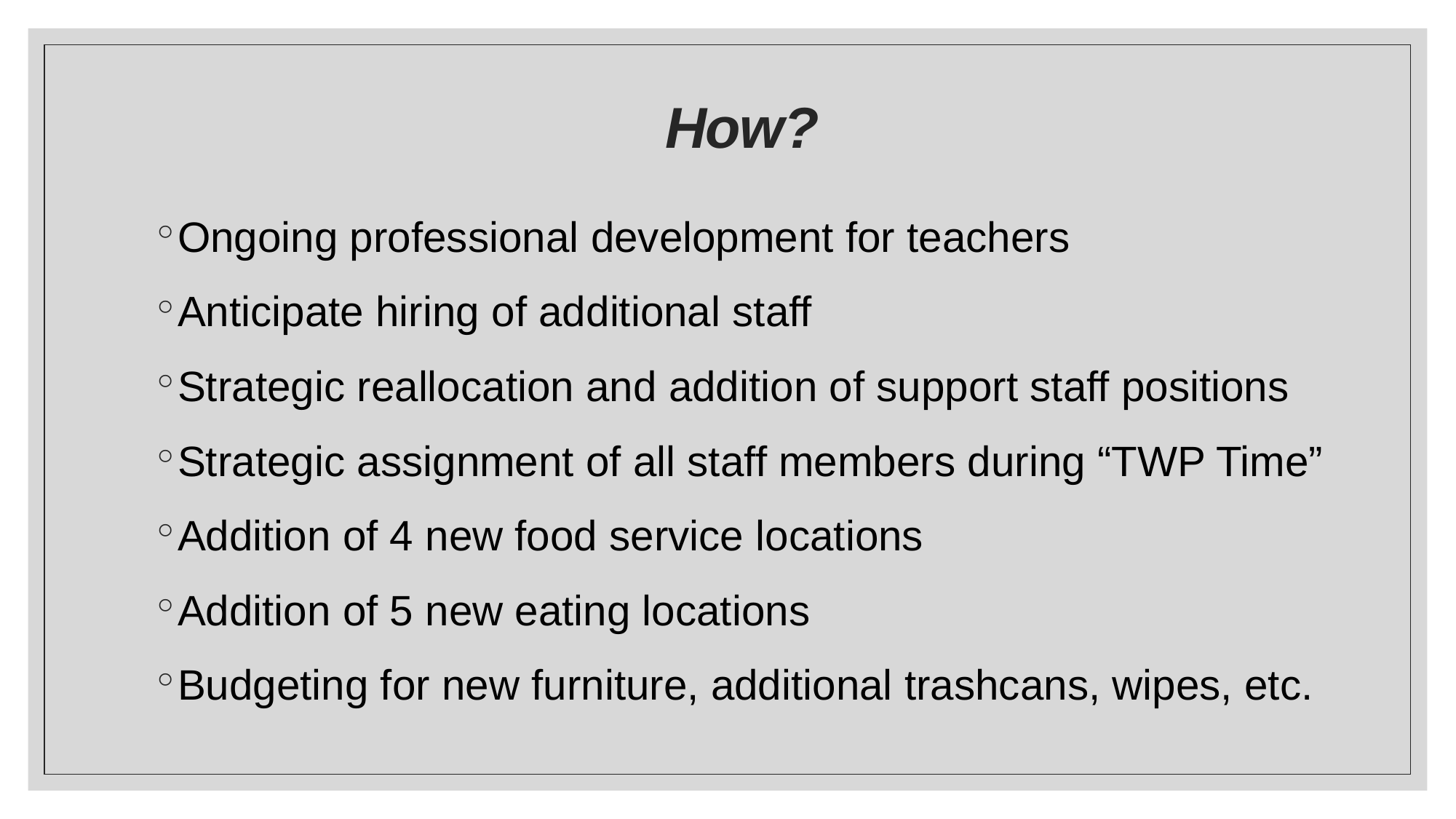

# How?
Ongoing professional development for teachers
Anticipate hiring of additional staff
Strategic reallocation and addition of support staff positions
Strategic assignment of all staff members during “TWP Time”
Addition of 4 new food service locations
Addition of 5 new eating locations
Budgeting for new furniture, additional trashcans, wipes, etc.